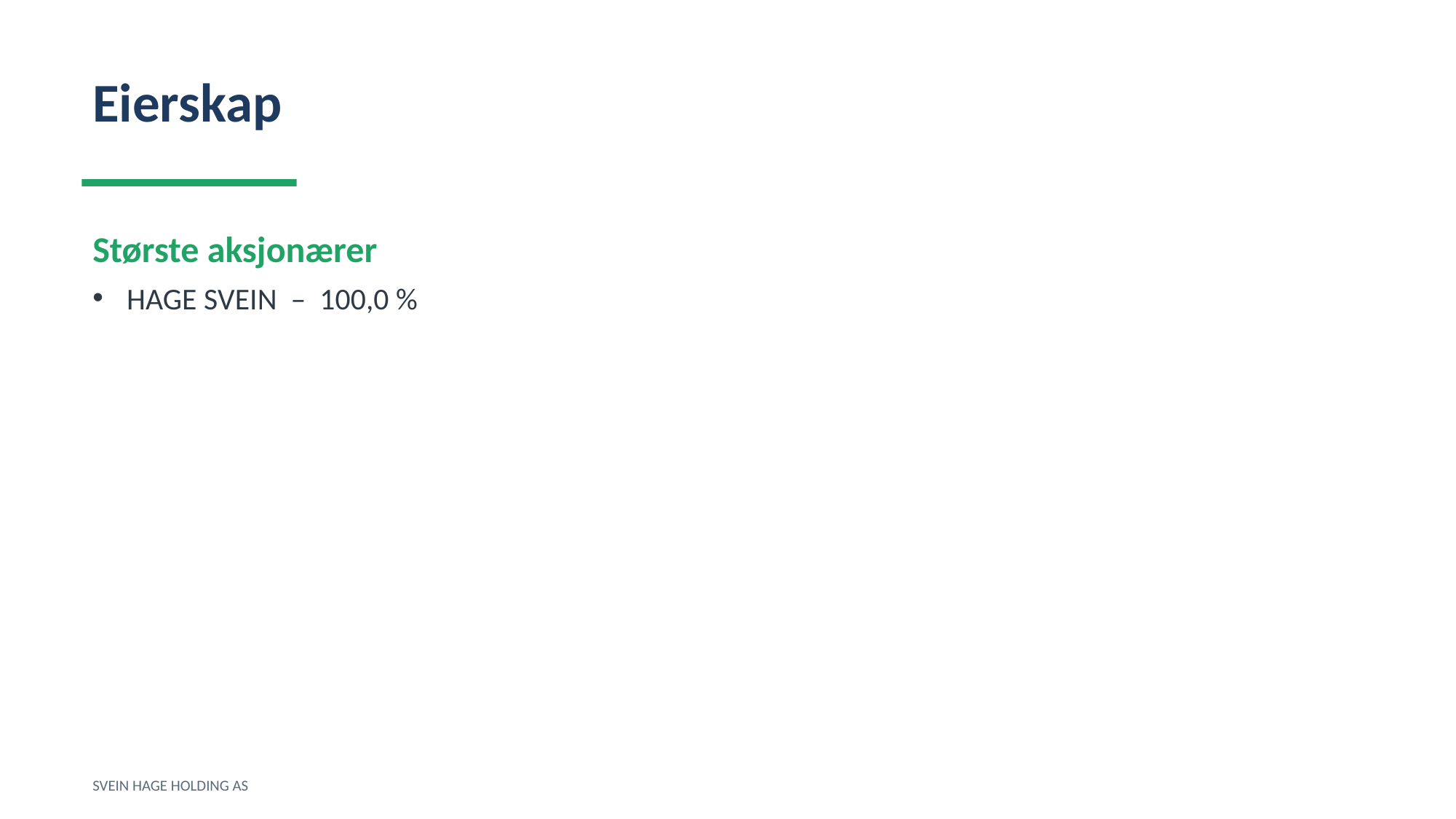

Eierskap

Største aksjonærer
HAGE SVEIN  –  100,0 %
SVEIN HAGE HOLDING AS